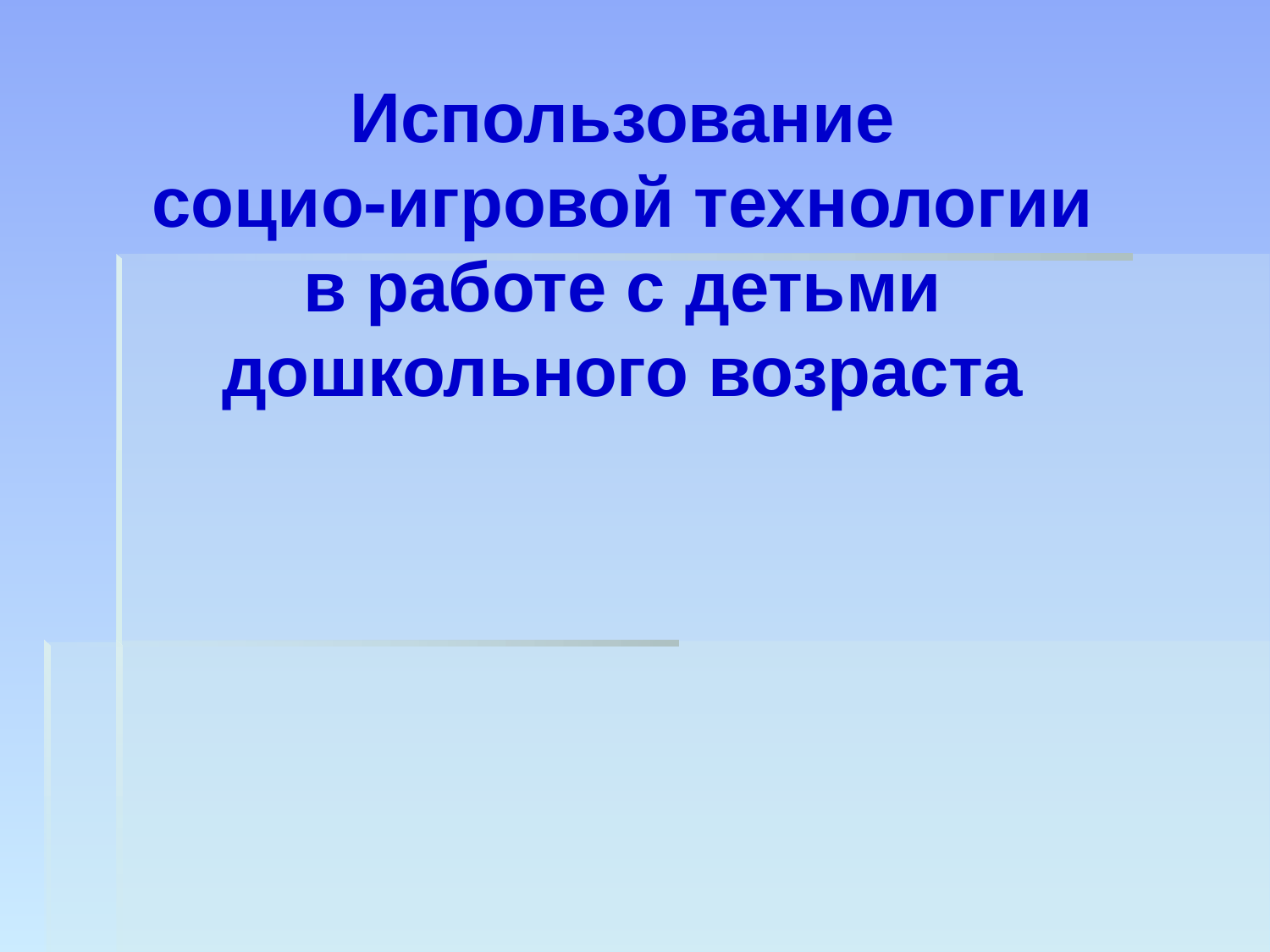

Использование
социо-игровой технологии
в работе с детьми
дошкольного возраста